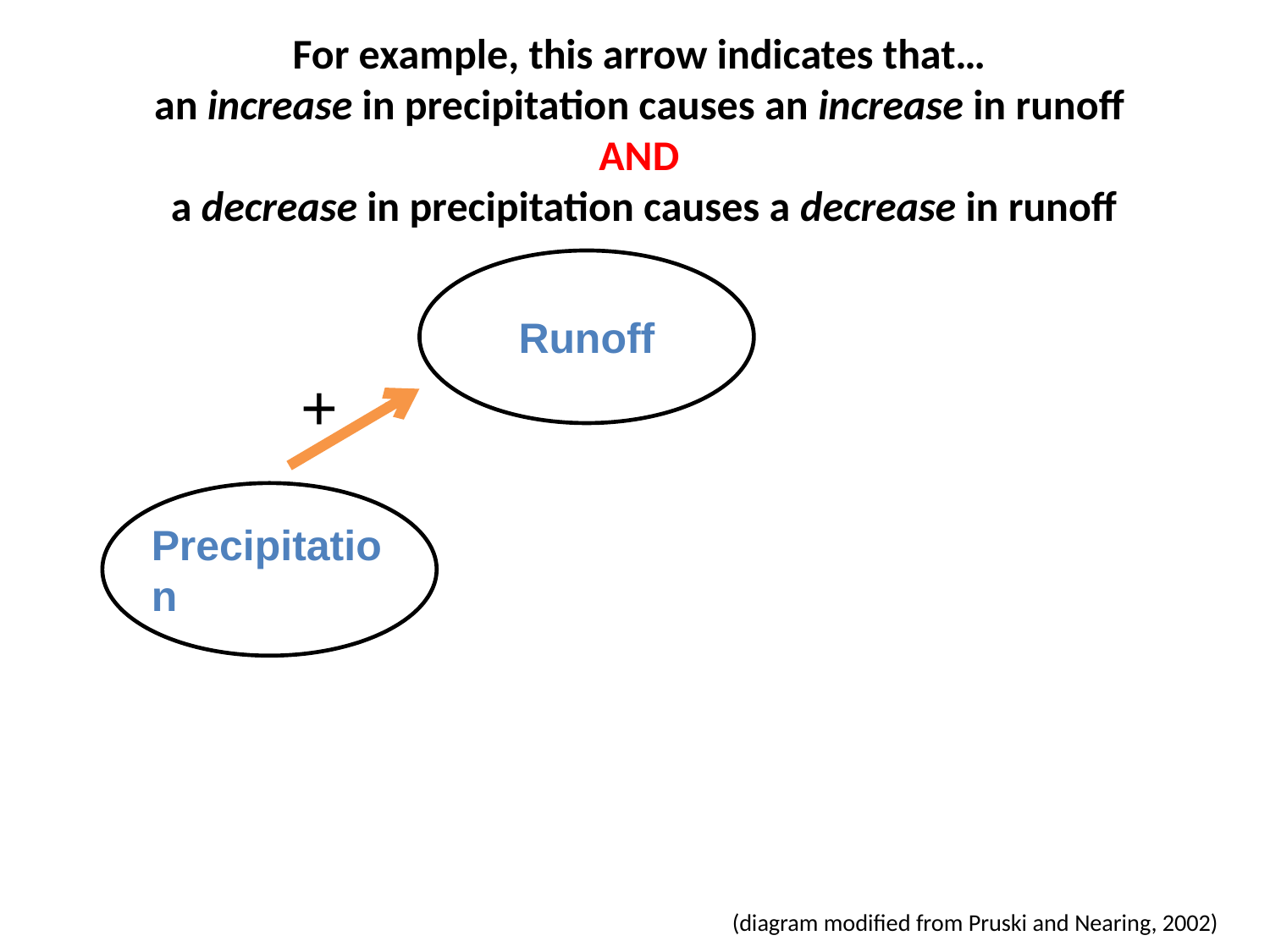

# For example, this arrow indicates that… an increase in precipitation causes an increase in runoff AND a decrease in precipitation causes a decrease in runoff
Runoff
+
Precipitation
(diagram modified from Pruski and Nearing, 2002)